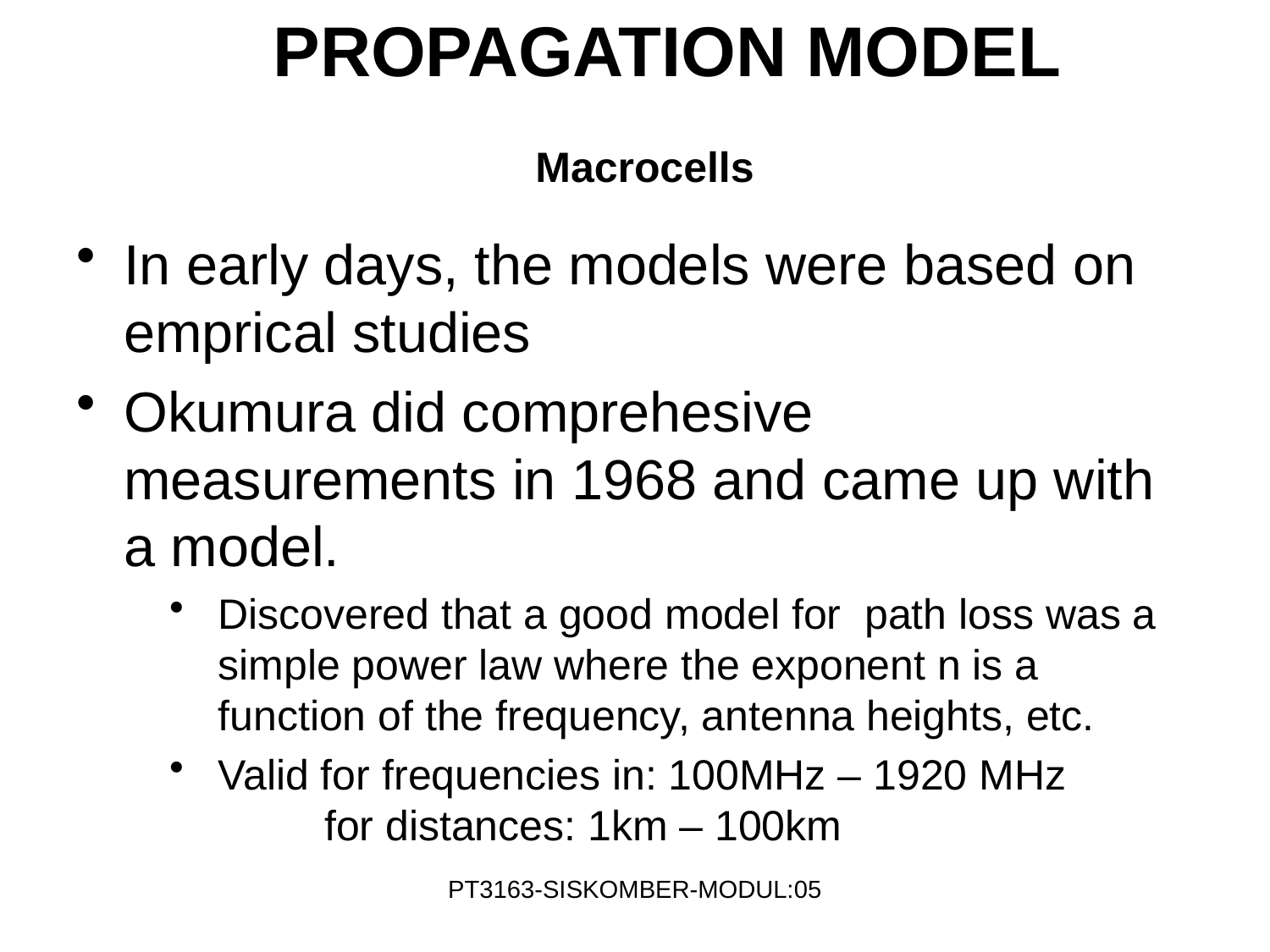

PROPAGATION MODEL
# Macrocells
In early days, the models were based on emprical studies
Okumura did comprehesive measurements in 1968 and came up with a model.
Discovered that a good model for  path loss was a simple power law where the exponent n is a function of the frequency, antenna heights, etc.
Valid for frequencies in: 100MHz – 1920 MHz
         for distances: 1km – 100km

PT3163-SISKOMBER-MODUL:05